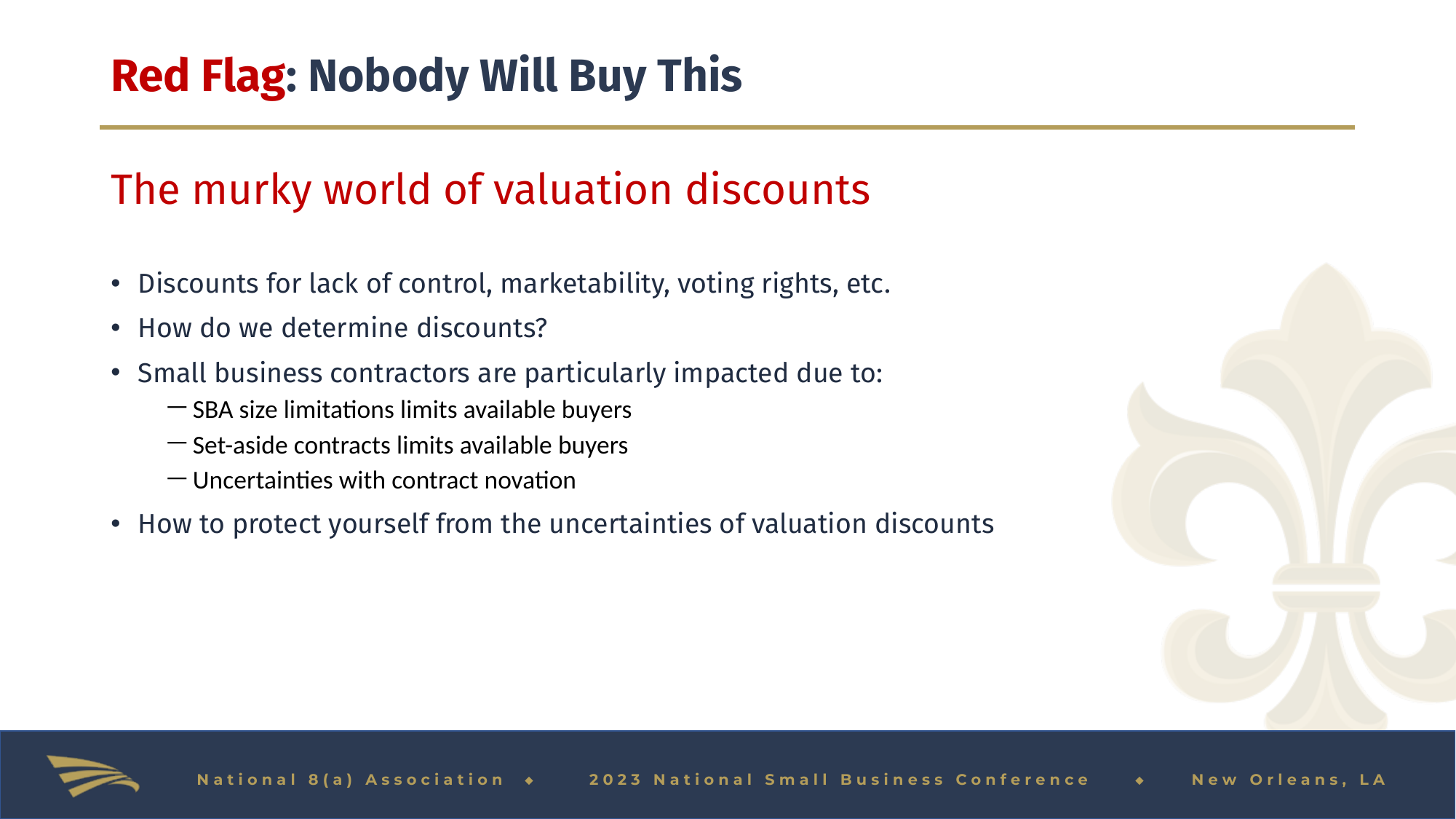

# Red Flag: Nobody Will Buy This
The murky world of valuation discounts
Discounts for lack of control, marketability, voting rights, etc.
How do we determine discounts?
Small business contractors are particularly impacted due to:
SBA size limitations limits available buyers
Set-aside contracts limits available buyers
Uncertainties with contract novation
How to protect yourself from the uncertainties of valuation discounts